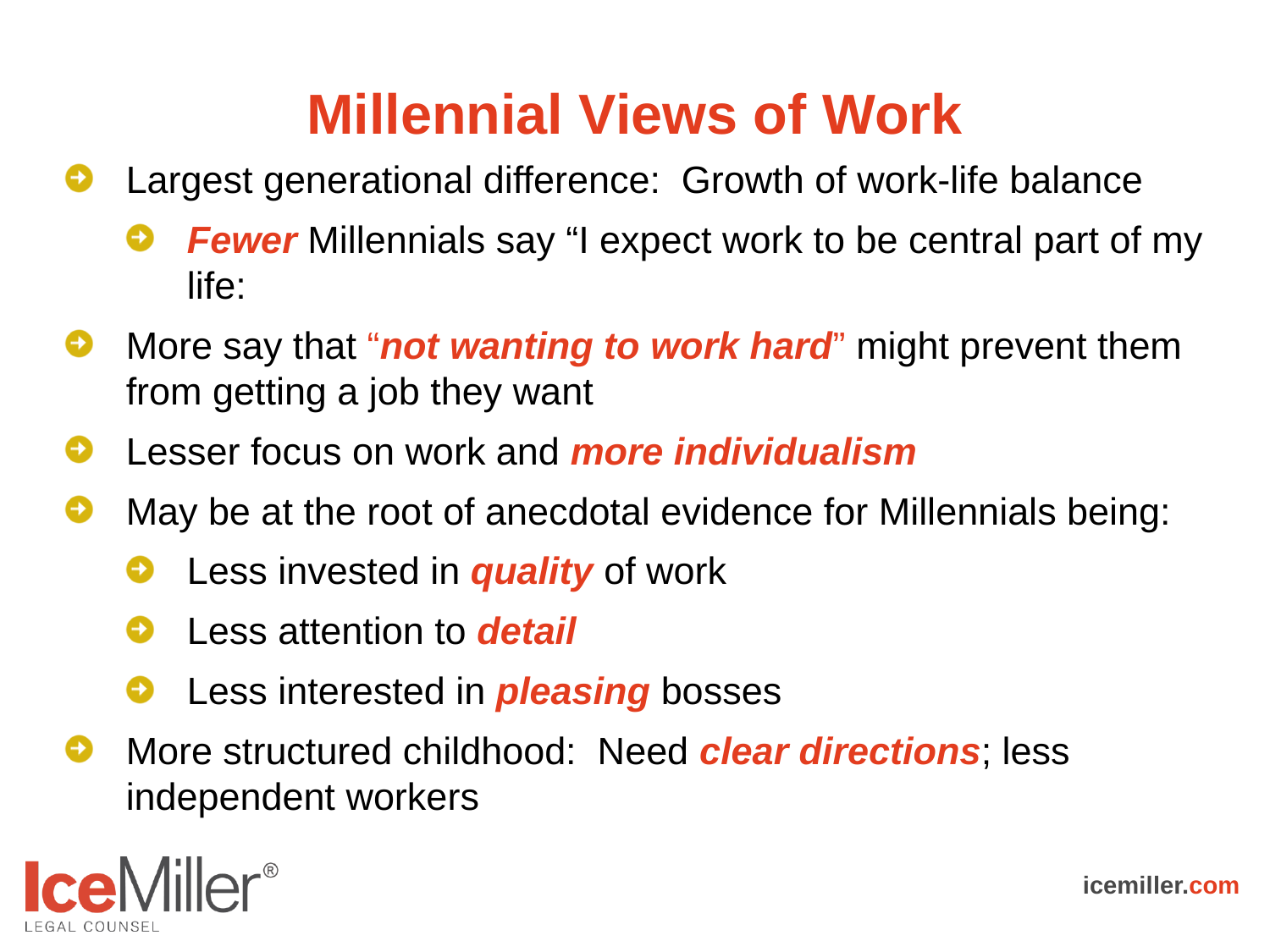

# Millennial Views of Work
Largest generational difference:  Growth of work-life balance
Fewer Millennials say “I expect work to be central part of my life:
More say that “not wanting to work hard” might prevent them from getting a job they want
Lesser focus on work and more individualism
May be at the root of anecdotal evidence for Millennials being:
Less invested in quality of work
Less attention to detail
Less interested in pleasing bosses
More structured childhood:  Need clear directions; less independent workers